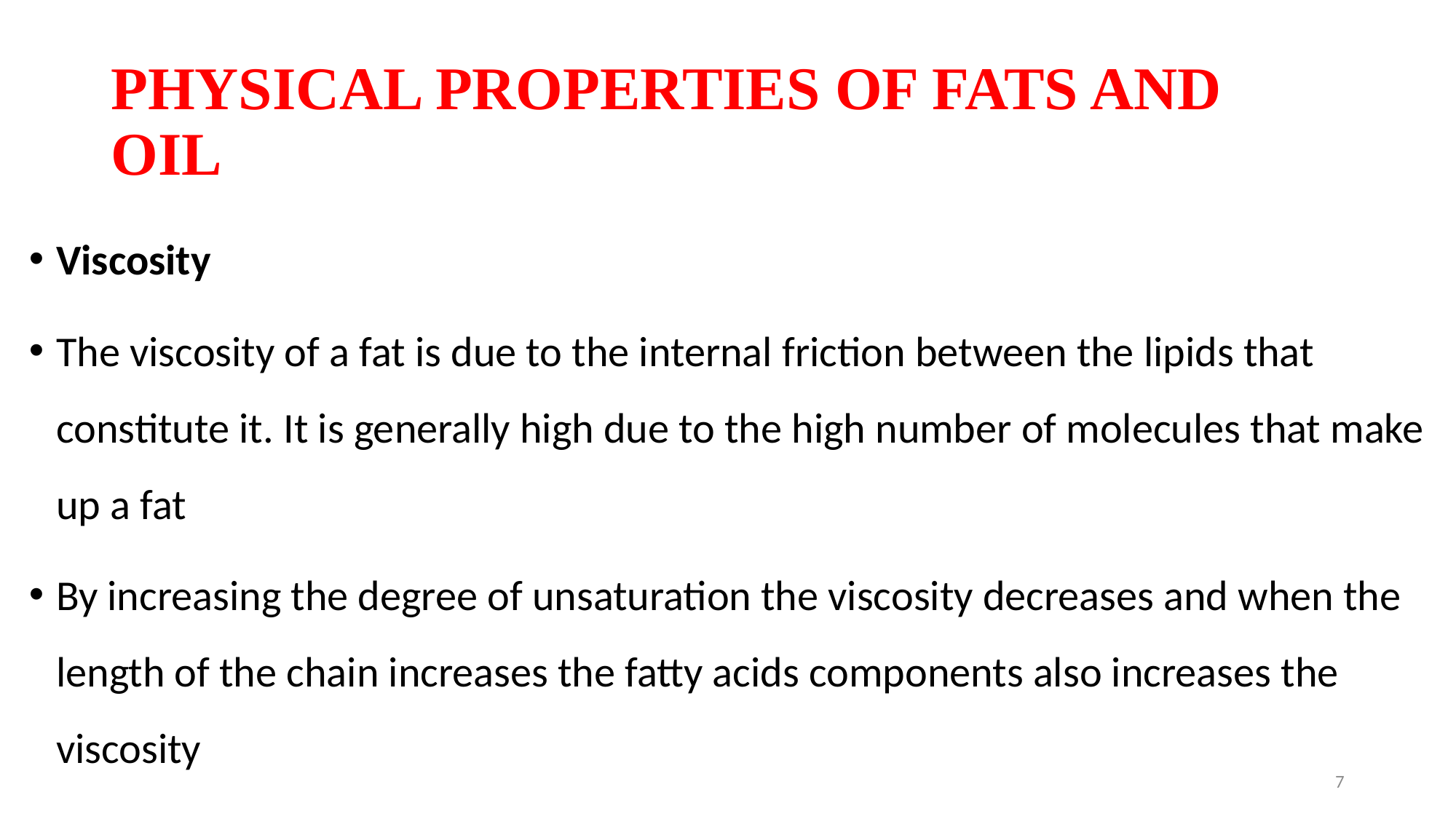

# PHYSICAL PROPERTIES OF FATS AND OIL
Viscosity
The viscosity of a fat is due to the internal friction between the lipids that constitute it. It is generally high due to the high number of molecules that make up a fat
By increasing the degree of unsaturation the viscosity decreases and when the length of the chain increases the fatty acids components also increases the viscosity

7